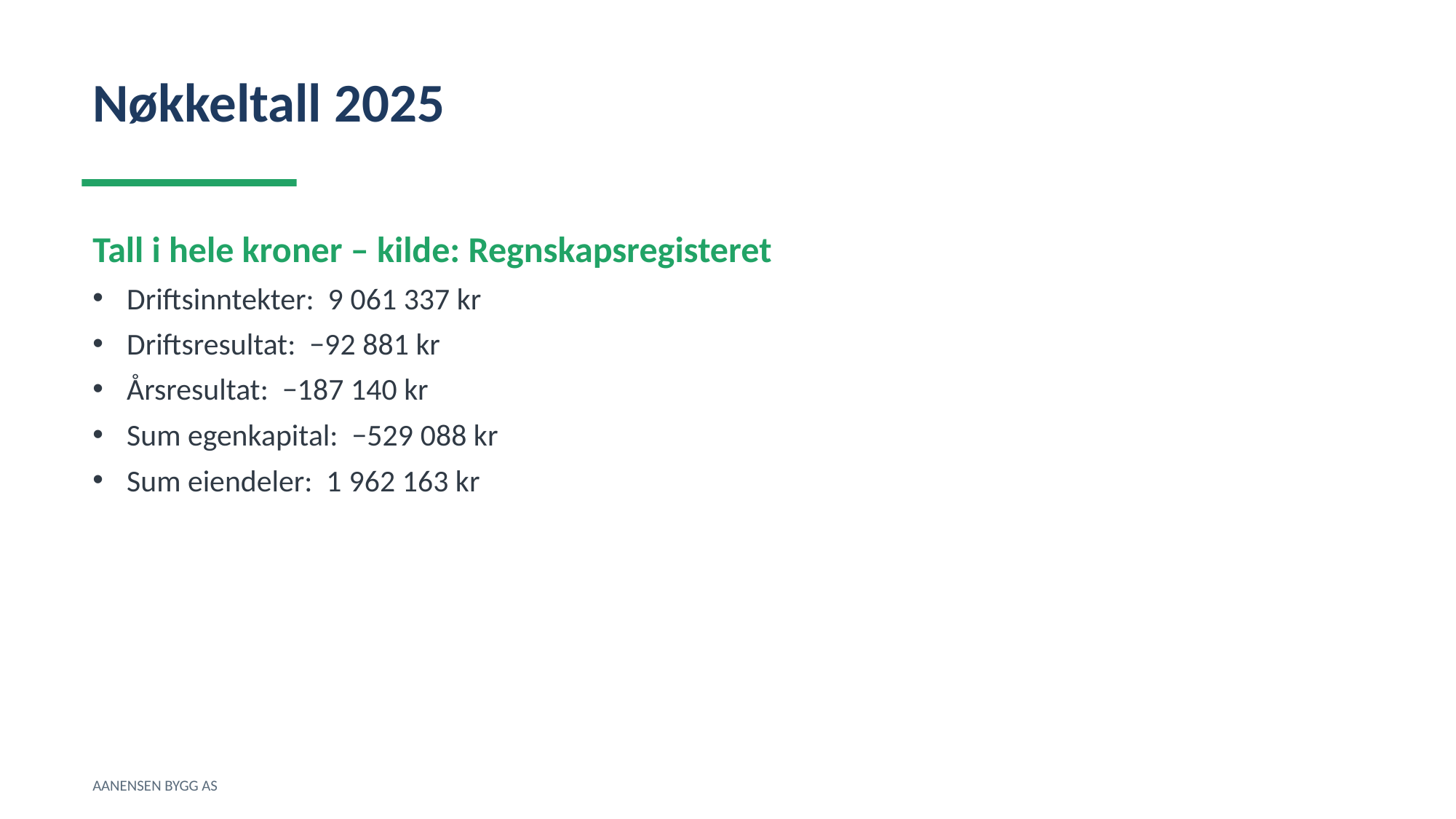

Nøkkeltall 2025

Tall i hele kroner – kilde: Regnskapsregisteret
Driftsinntekter:  9 061 337 kr
Driftsresultat:  −92 881 kr
Årsresultat:  −187 140 kr
Sum egenkapital:  −529 088 kr
Sum eiendeler:  1 962 163 kr
AANENSEN BYGG AS